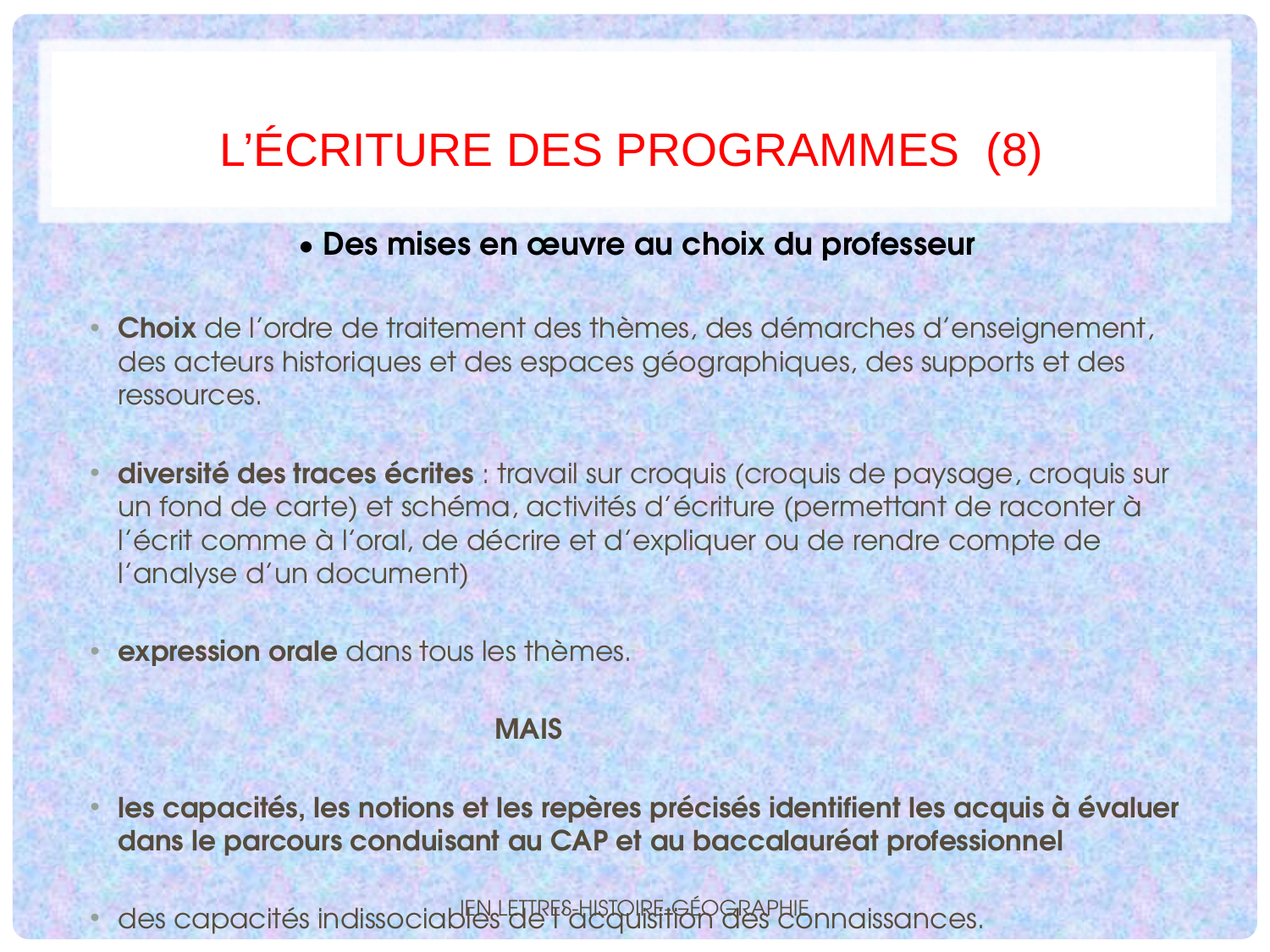

# l’ÉCRITURE des programmes  (8)

• Des mises en œuvre au choix du professeur

Choix de l’ordre de traitement des thèmes, des démarches d’enseignement, des acteurs historiques et des espaces géographiques, des supports et des ressources.

diversité des traces écrites : travail sur croquis (croquis de paysage, croquis sur un fond de carte) et schéma, activités d’écriture (permettant de raconter à l’écrit comme à l’oral, de décrire et d’expliquer ou de rendre compte de l’analyse d’un document)

expression orale dans tous les thèmes.

                                               MAIS

les capacités, les notions et les repères précisés identifient les acquis à évaluer dans le parcours conduisant au CAP et au baccalauréat professionnel

des capacités indissociables de l’acquisition des connaissances.

IEN LETTRES-HISTOIRE-GÉOGRAPHIE